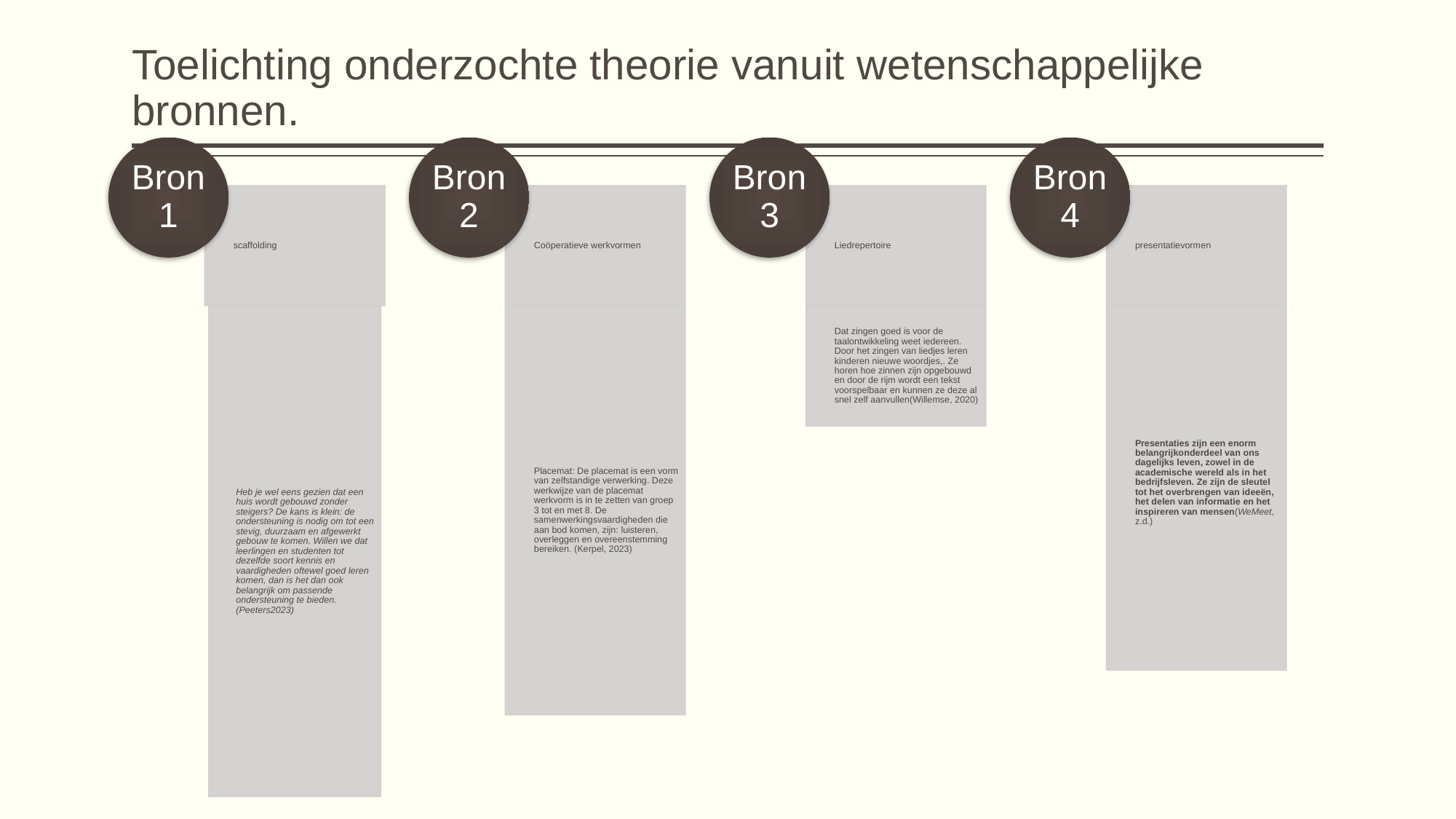

# Toelichting onderzochte theorie vanuit wetenschappelijke bronnen.
scaffolding
Heb je wel eens gezien dat een huis wordt gebouwd zonder steigers? De kans is klein: de ondersteuning is nodig om tot een stevig, duurzaam en afgewerkt gebouw te komen. Willen we dat leerlingen en studenten tot dezelfde soort kennis en vaardigheden oftewel goed leren komen, dan is het dan ook belangrijk om passende ondersteuning te bieden.(Peeters2023)
Bron 1
Coöperatieve werkvormen
Placemat: De placemat is een vorm van zelfstandige verwerking. Deze werkwijze van de placemat werkvorm is in te zetten van groep 3 tot en met 8. De samenwerkingsvaardigheden die aan bod komen, zijn: luisteren, overleggen en overeenstemming bereiken. (Kerpel, 2023)
Bron 2
Liedrepertoire
Dat zingen goed is voor de taalontwikkeling weet iedereen. Door het zingen van liedjes leren kinderen nieuwe woordjes,. Ze horen hoe zinnen zijn opgebouwd en door de rijm wordt een tekst voorspelbaar en kunnen ze deze al snel zelf aanvullen(Willemse, 2020)
Bron 3
presentatievormen
Presentaties zijn een enorm belangrijkonderdeel van ons dagelijks leven, zowel in de academische wereld als in het bedrijfsleven. Ze zijn de sleutel tot het overbrengen van ideeën, het delen van informatie en het inspireren van mensen(WeMeet, z.d.)
Bron 4